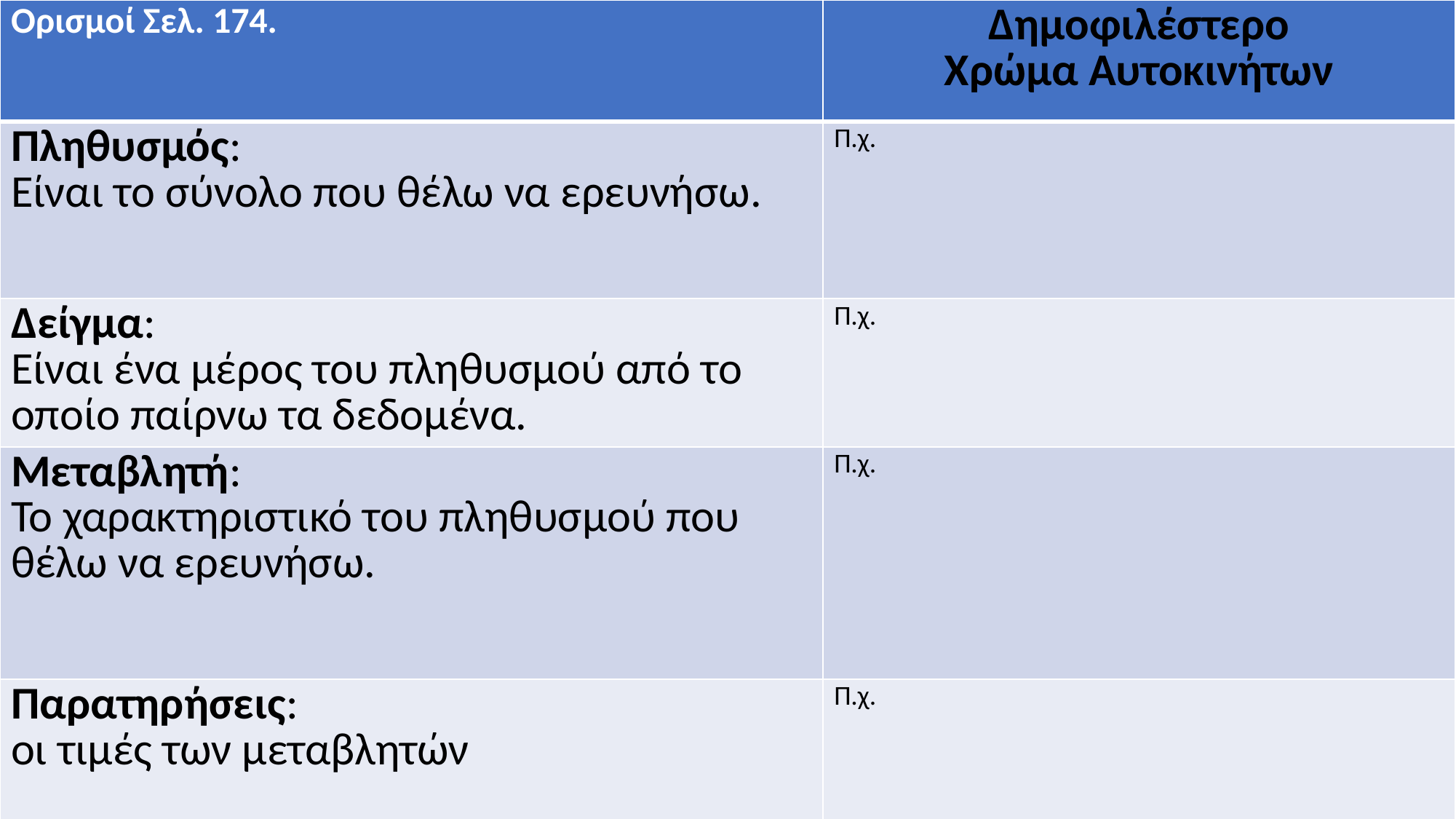

| Ορισμοί Σελ. 174. | Δημοφιλέστερο Χρώμα Αυτοκινήτων |
| --- | --- |
| Πληθυσμός: Είναι το σύνολο που θέλω να ερευνήσω. | Π.χ. |
| Δείγμα: Είναι ένα μέρος του πληθυσμού από το οποίο παίρνω τα δεδομένα. | Π.χ. |
| Μεταβλητή: Το χαρακτηριστικό του πληθυσμού που θέλω να ερευνήσω. | Π.χ. |
| Παρατηρήσεις: οι τιμές των μεταβλητών | Π.χ. |